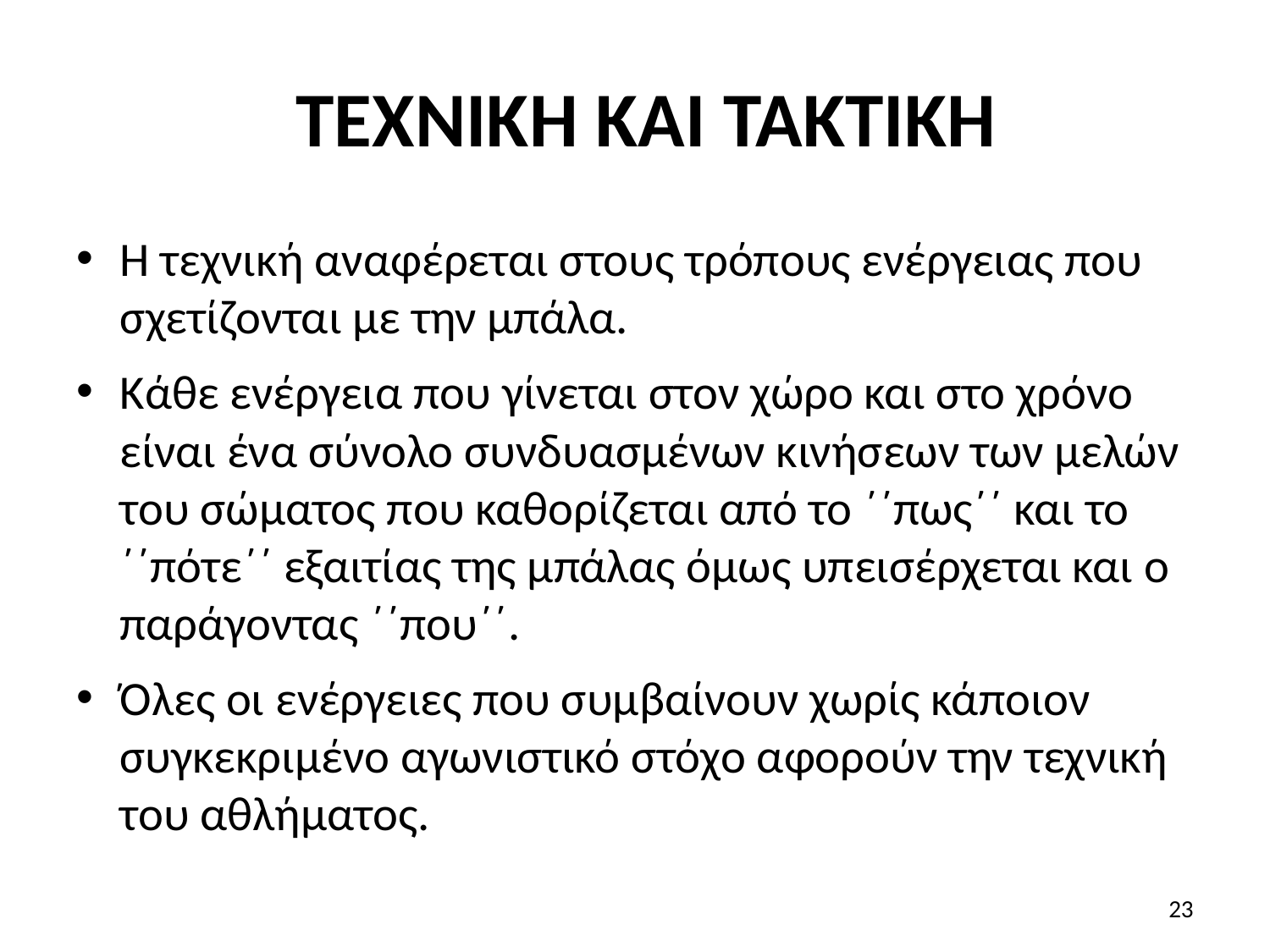

# ΤΕΧΝΙΚΗ ΚΑΙ ΤΑΚΤΙΚΗ
Η τεχνική αναφέρεται στους τρόπους ενέργειας που σχετίζονται με την μπάλα.
Κάθε ενέργεια που γίνεται στον χώρο και στο χρόνο είναι ένα σύνολο συνδυασμένων κινήσεων των μελών του σώματος που καθορίζεται από το ΄΄πως΄΄ και το ΄΄πότε΄΄ εξαιτίας της μπάλας όμως υπεισέρχεται και ο παράγοντας ΄΄που΄΄.
Όλες οι ενέργειες που συμβαίνουν χωρίς κάποιον συγκεκριμένο αγωνιστικό στόχο αφορούν την τεχνική του αθλήματος.
23